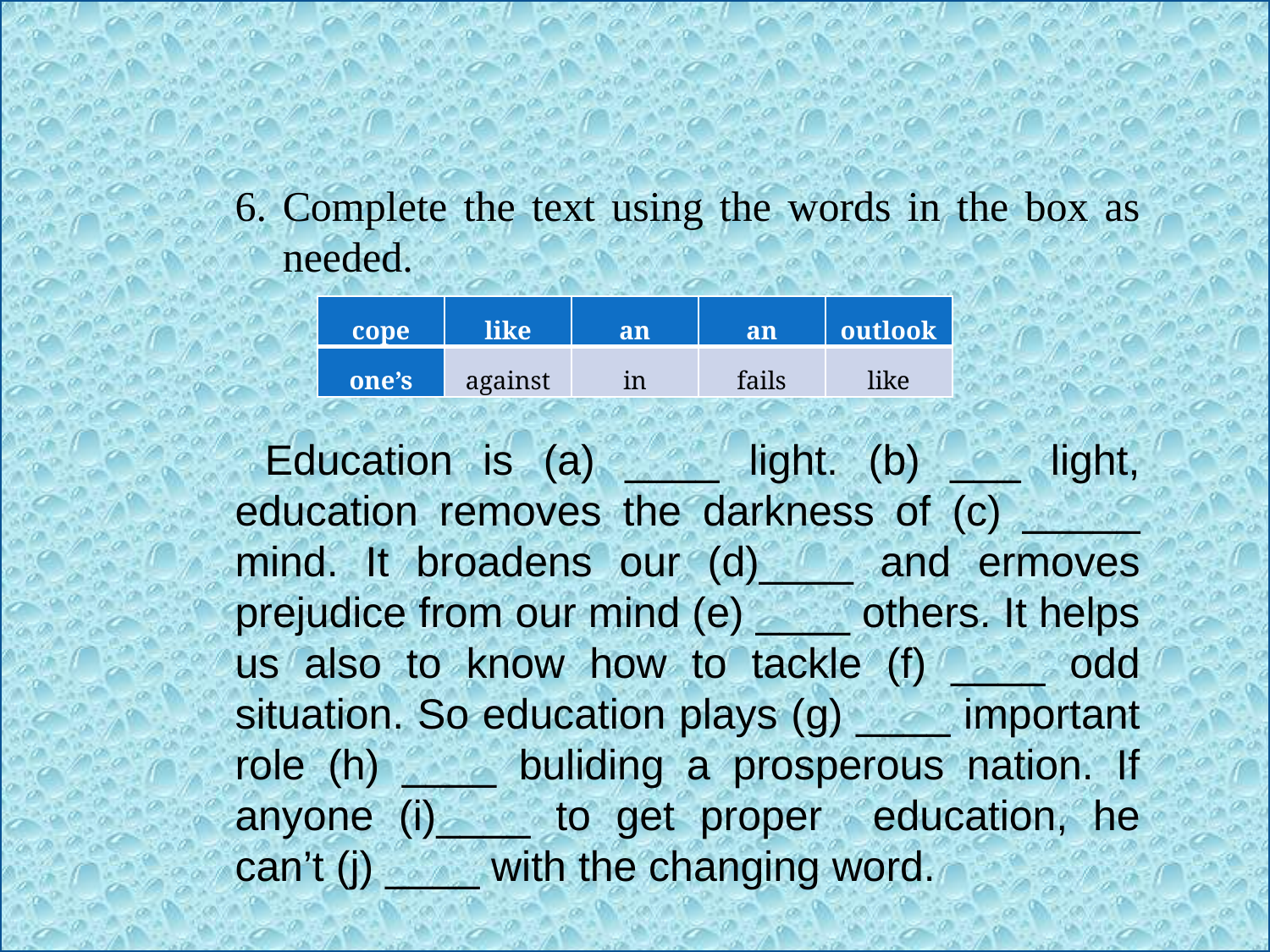

Complete the text using the words in the box as needed.

 Education is (a) ____ light. (b) ___ light, education removes the darkness of (c) _____ mind. It broadens our (d)____ and ermoves prejudice from our mind (e) ____ others. It helps us also to know how to tackle (f) ____ odd situation. So education plays (g) ____ important role (h) ____ buliding a prosperous nation. If anyone (i)____ to get proper  education, he can’t (j) ____ with the changing word.
| cope | like | an | an | outlook |
| --- | --- | --- | --- | --- |
| one’s | against | in | fails | like |